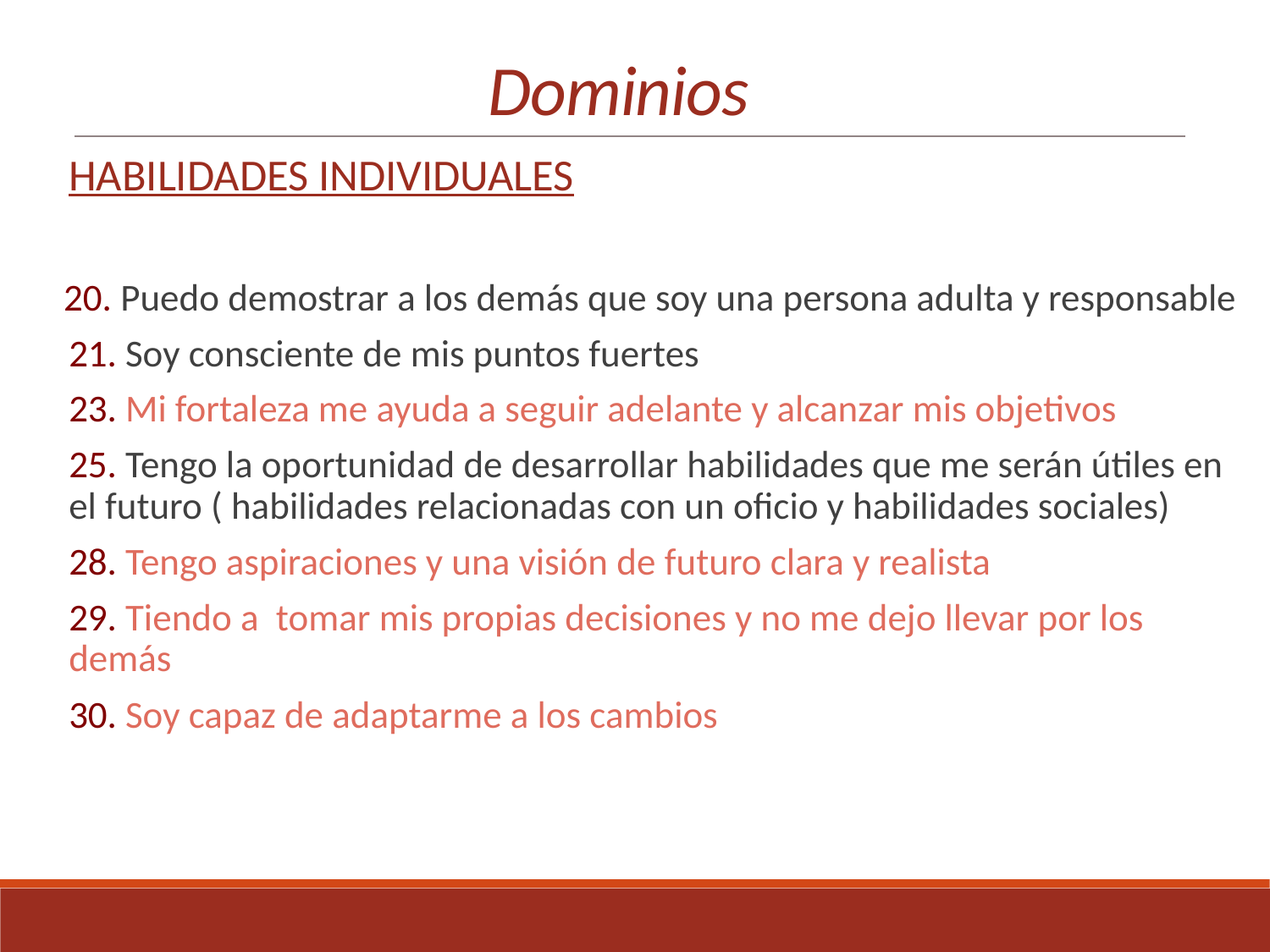

Dominios
HABILIDADES INDIVIDUALES

 20. Puedo demostrar a los demás que soy una persona adulta y responsable
21. Soy consciente de mis puntos fuertes
23. Mi fortaleza me ayuda a seguir adelante y alcanzar mis objetivos
25. Tengo la oportunidad de desarrollar habilidades que me serán útiles en el futuro ( habilidades relacionadas con un oficio y habilidades sociales)
28. Tengo aspiraciones y una visión de futuro clara y realista
29. Tiendo a  tomar mis propias decisiones y no me dejo llevar por los demás
30. Soy capaz de adaptarme a los cambios